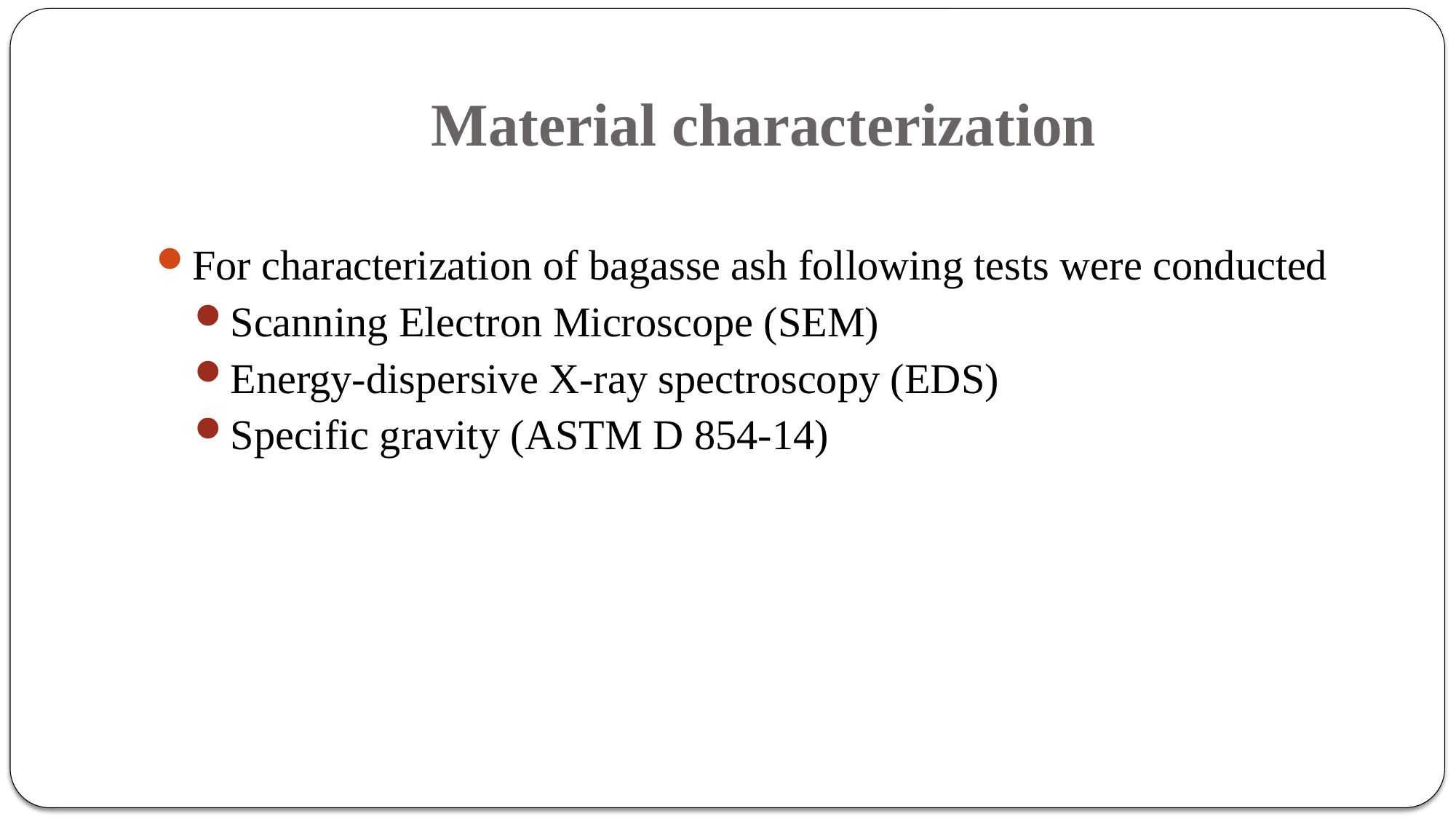

# Material characterization

For characterization of bagasse ash following tests were conducted
Scanning Electron Microscope (SEM)
Energy-dispersive X-ray spectroscopy (EDS)
Specific gravity (ASTM D 854-14)